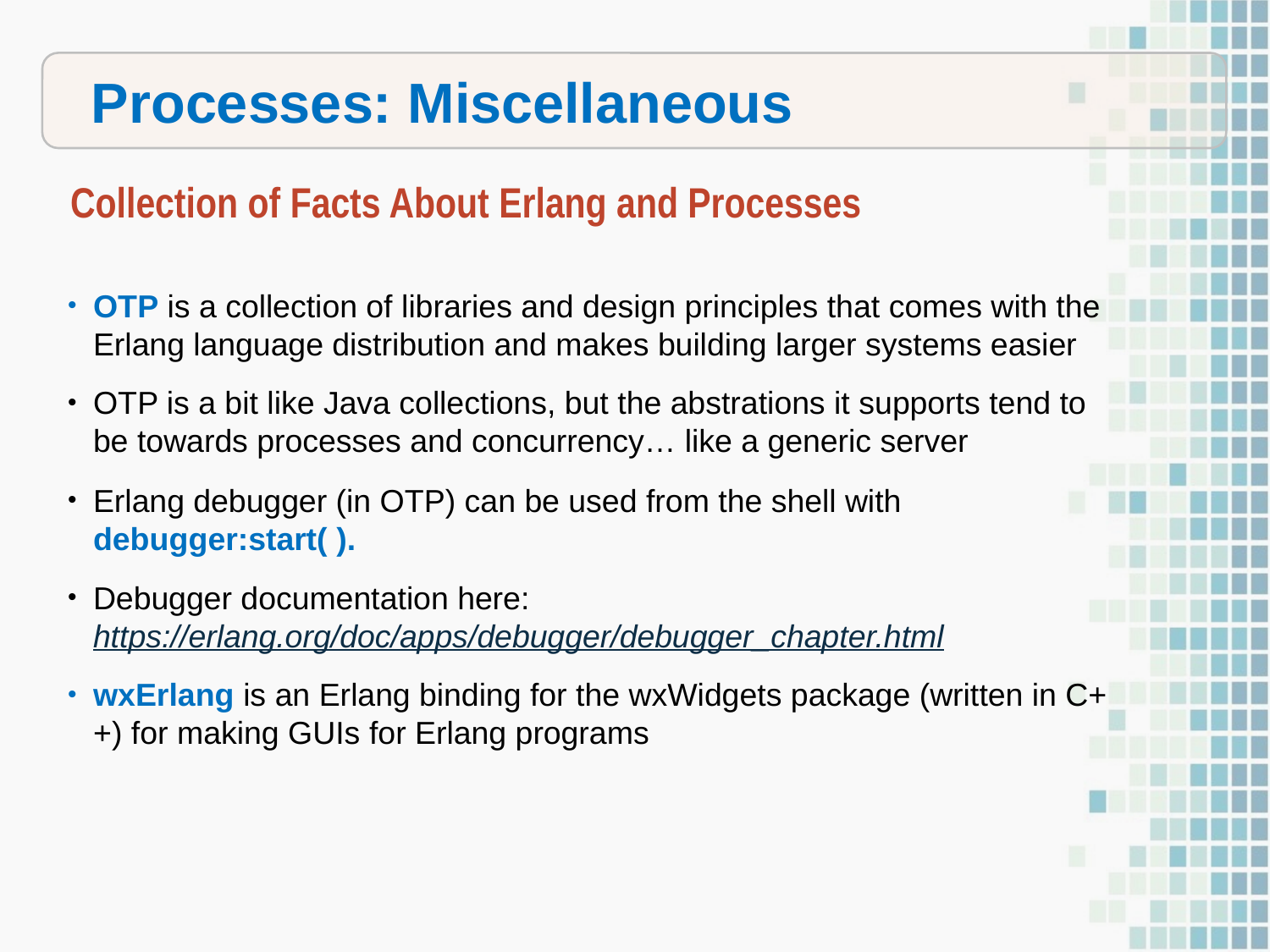

Processes: Miscellaneous
Collection of Facts About Erlang and Processes
OTP is a collection of libraries and design principles that comes with the Erlang language distribution and makes building larger systems easier
OTP is a bit like Java collections, but the abstrations it supports tend to be towards processes and concurrency… like a generic server
Erlang debugger (in OTP) can be used from the shell with debugger:start( ).
Debugger documentation here: https://erlang.org/doc/apps/debugger/debugger_chapter.html
wxErlang is an Erlang binding for the wxWidgets package (written in C++) for making GUIs for Erlang programs